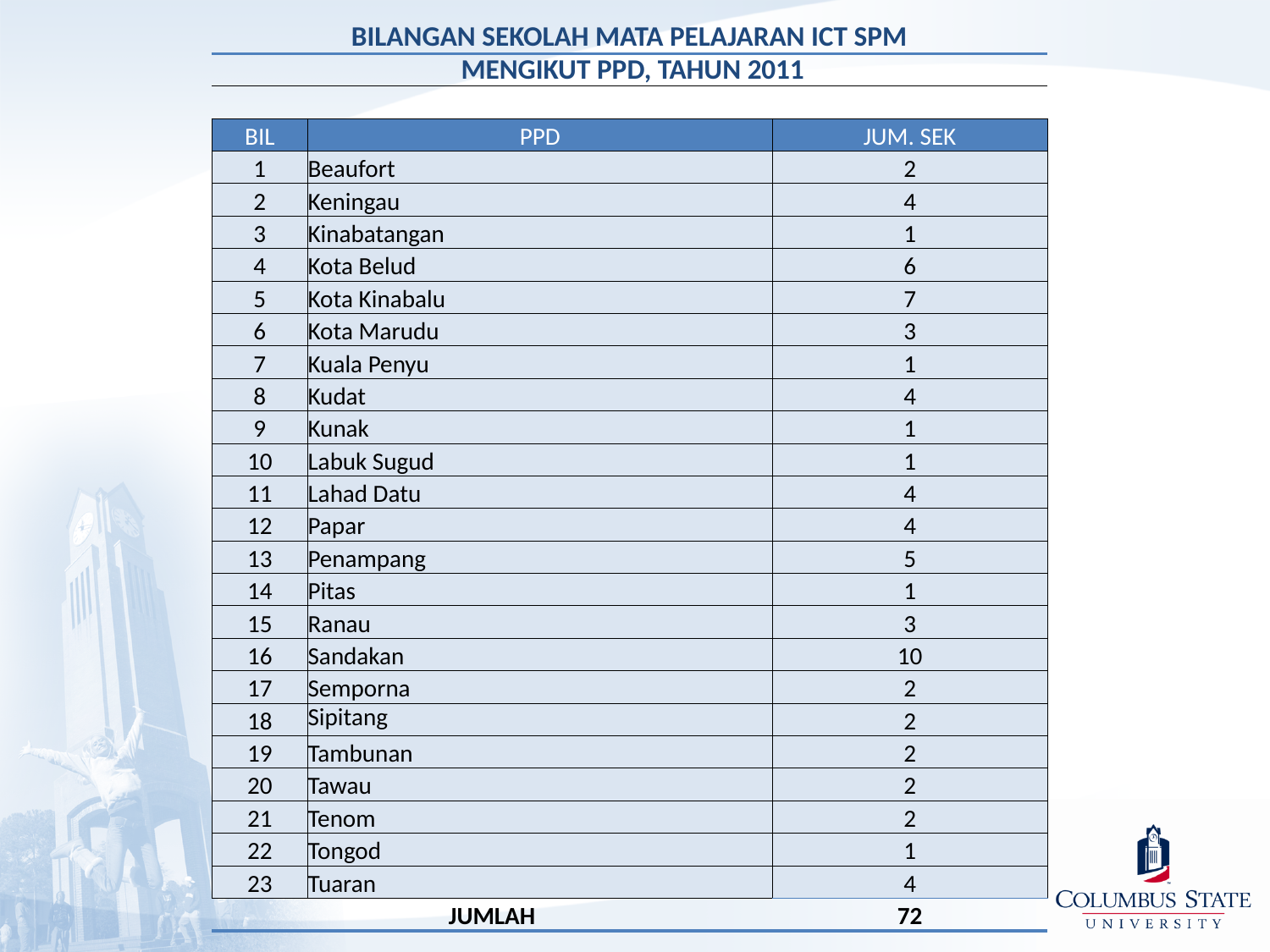

| BILANGAN SEKOLAH MATA PELAJARAN ICT SPM |  |  |
| --- | --- | --- |
| MENGIKUT PPD, TAHUN 2011 |  |  |
|  |  |  |
| BIL | PPD | JUM. SEK |
| 1 | Beaufort | 2 |
| 2 | Keningau | 4 |
| 3 | Kinabatangan | 1 |
| 4 | Kota Belud | 6 |
| 5 | Kota Kinabalu | 7 |
| 6 | Kota Marudu | 3 |
| 7 | Kuala Penyu | 1 |
| 8 | Kudat | 4 |
| 9 | Kunak | 1 |
| 10 | Labuk Sugud | 1 |
| 11 | Lahad Datu | 4 |
| 12 | Papar | 4 |
| 13 | Penampang | 5 |
| 14 | Pitas | 1 |
| 15 | Ranau | 3 |
| 16 | Sandakan | 10 |
| 17 | Semporna | 2 |
| 18 | Sipitang | 2 |
| 19 | Tambunan | 2 |
| 20 | Tawau | 2 |
| 21 | Tenom | 2 |
| 22 | Tongod | 1 |
| 23 | Tuaran | 4 |
| JUMLAH |  | 72 |